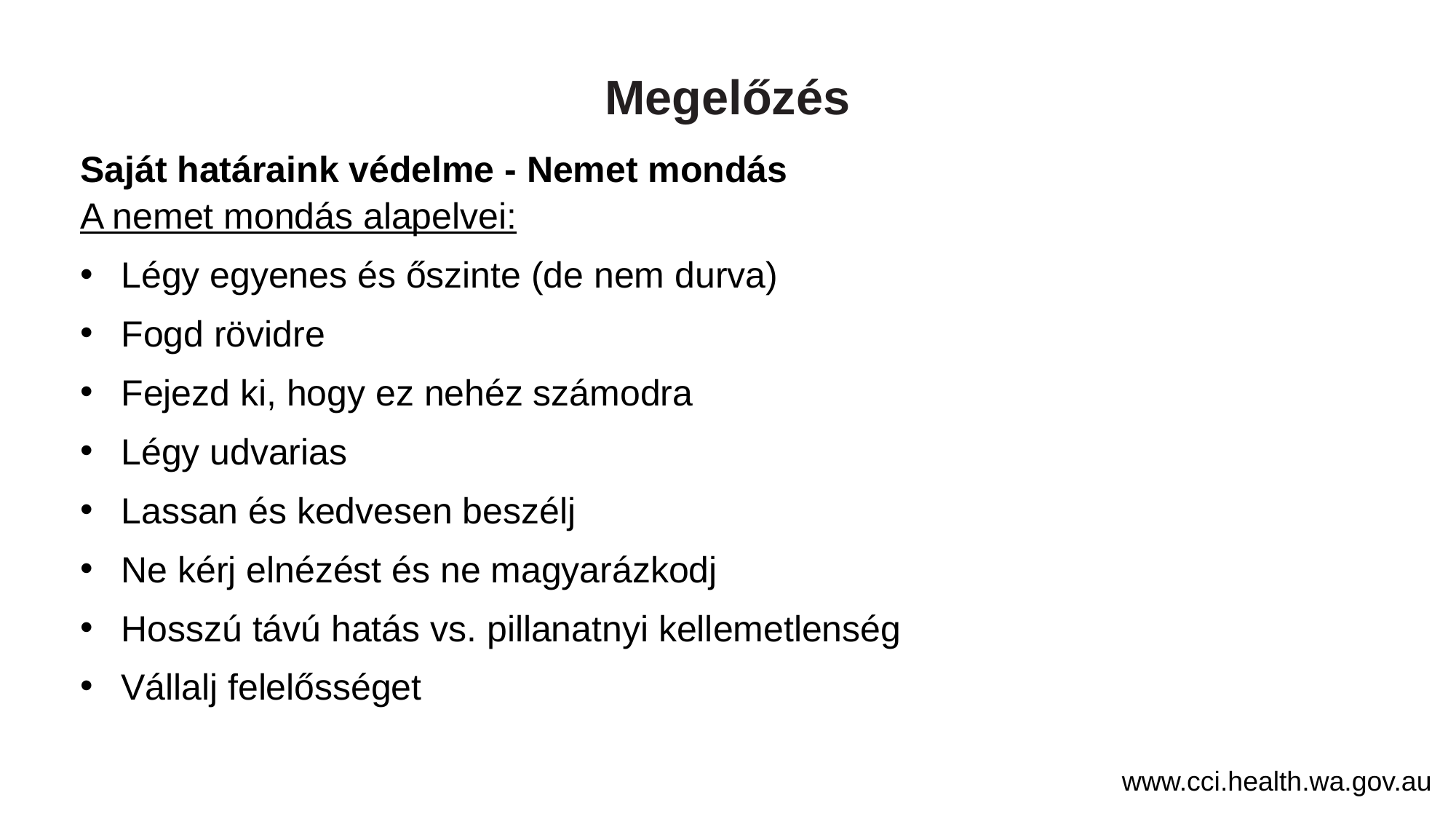

# Megelőzés
Saját határaink védelme - Nemet mondás
A nemet mondás alapelvei:
Légy egyenes és őszinte (de nem durva)
Fogd rövidre
Fejezd ki, hogy ez nehéz számodra
Légy udvarias
Lassan és kedvesen beszélj
Ne kérj elnézést és ne magyarázkodj
Hosszú távú hatás vs. pillanatnyi kellemetlenség
Vállalj felelősséget

www.cci.health.wa.gov.au